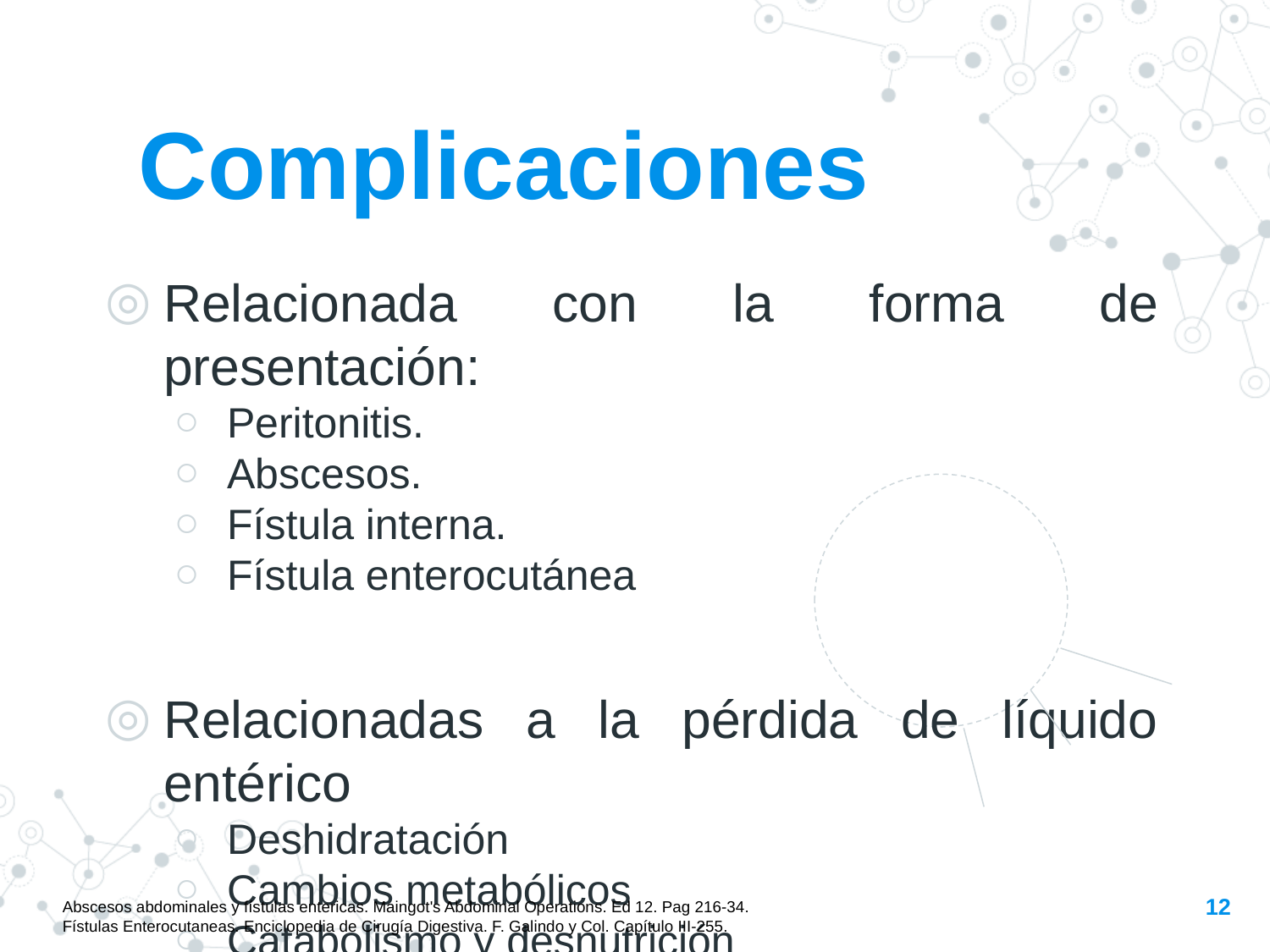

Complicaciones
Relacionada con la forma de presentación:
Peritonitis.
Abscesos.
Fístula interna.
Fístula enterocutánea

Relacionadas a la pérdida de líquido entérico
Deshidratación
Cambios metabólicos
Catabolismo y desnutrición

12
Abscesos abdominales y fístulas entericas. Maingot's Abdominal Operations. Ed 12. Pag 216-34.
Fístulas Enterocutaneas. Enciclopedia de Cirugía Digestiva. F. Galindo y Col. Capítulo III-255.